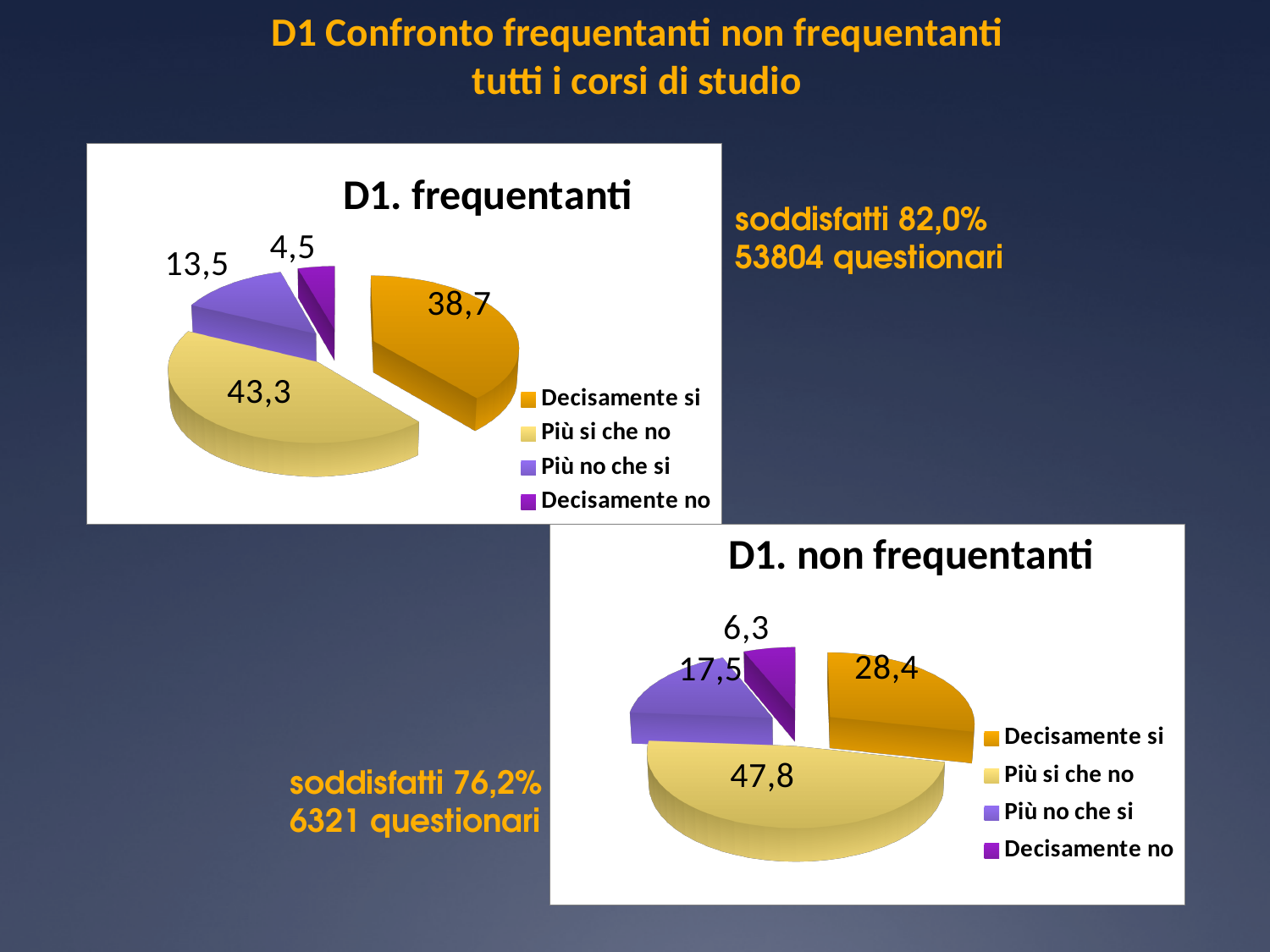

# D1 Confronto frequentanti non frequentanti tutti i corsi di studio

[unsupported chart]

soddisfatti 82,0%
53804 questionari

[unsupported chart]

soddisfatti 76,2%
6321 questionari